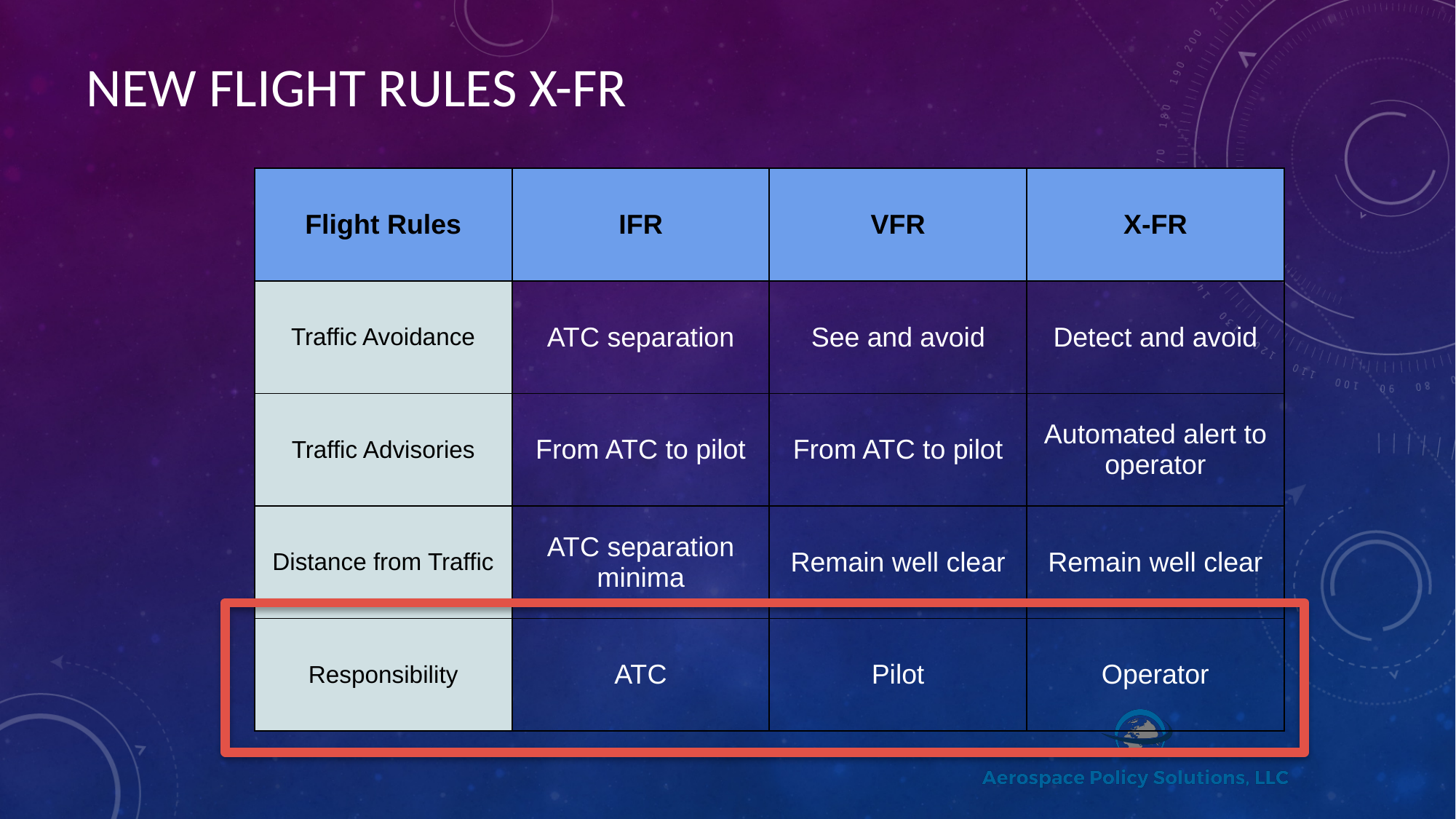

# New Flight Rules X-FR
| Flight Rules | IFR | VFR | X-FR |
| --- | --- | --- | --- |
| Traffic Avoidance | ATC separation | See and avoid | Detect and avoid |
| Traffic Advisories | From ATC to pilot | From ATC to pilot | Automated alert to operator |
| Distance from Traffic | ATC separation minima | Remain well clear | Remain well clear |
| Responsibility | ATC | Pilot | Operator |